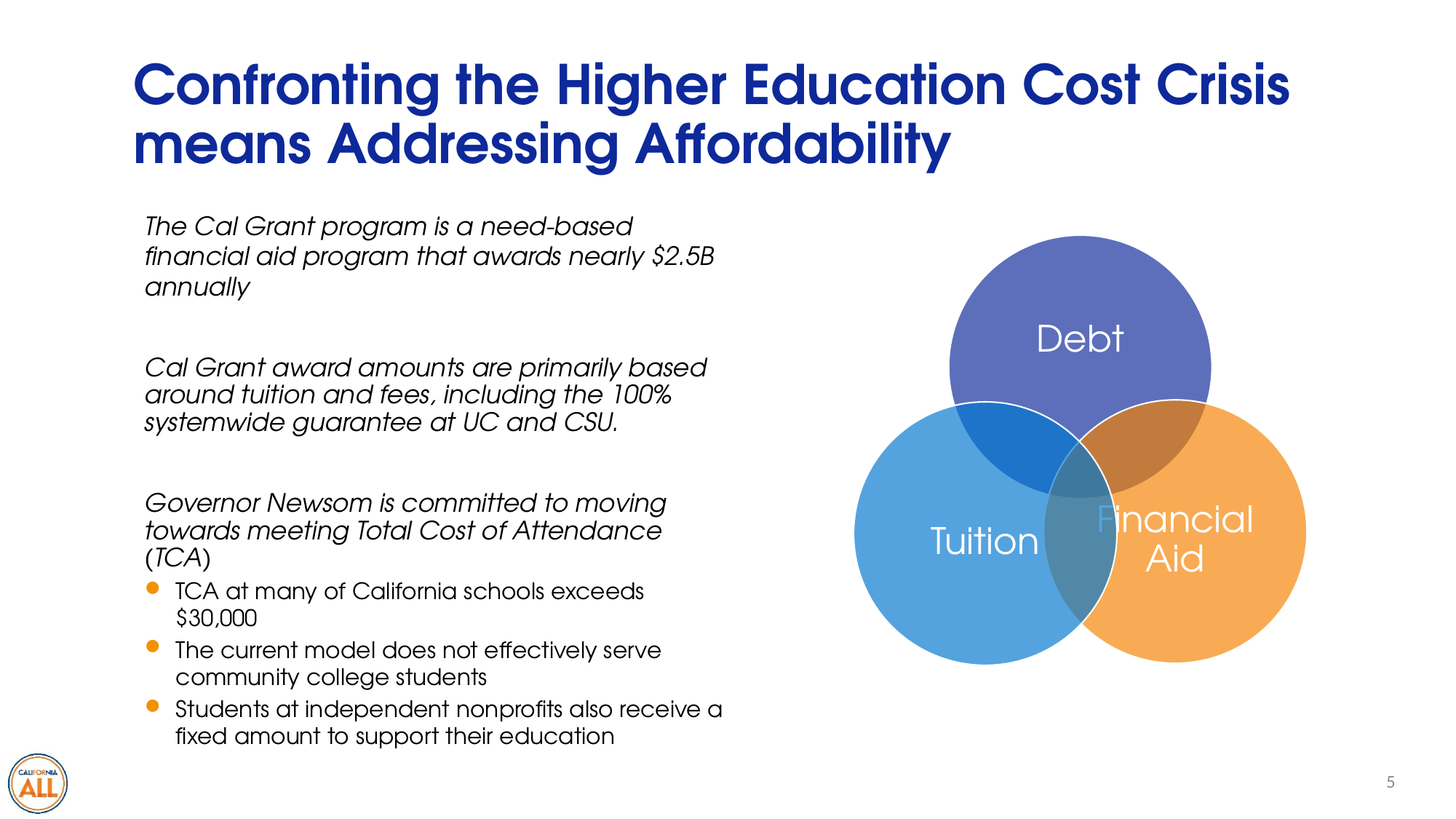

# Confronting the Higher Education Cost Crisis means Addressing Affordability
The Cal Grant program is a need-based financial aid program that awards nearly $2.5B annually

Cal Grant award amounts are primarily based around tuition and fees, including the 100% systemwide guarantee at UC and CSU.

Governor Newsom is committed to moving towards meeting Total Cost of Attendance (TCA)
TCA at many of California schools exceeds $30,000
The current model does not effectively serve community college students
Students at independent nonprofits also receive a fixed amount to support their education

Debt
Financial Aid
Tuition

5